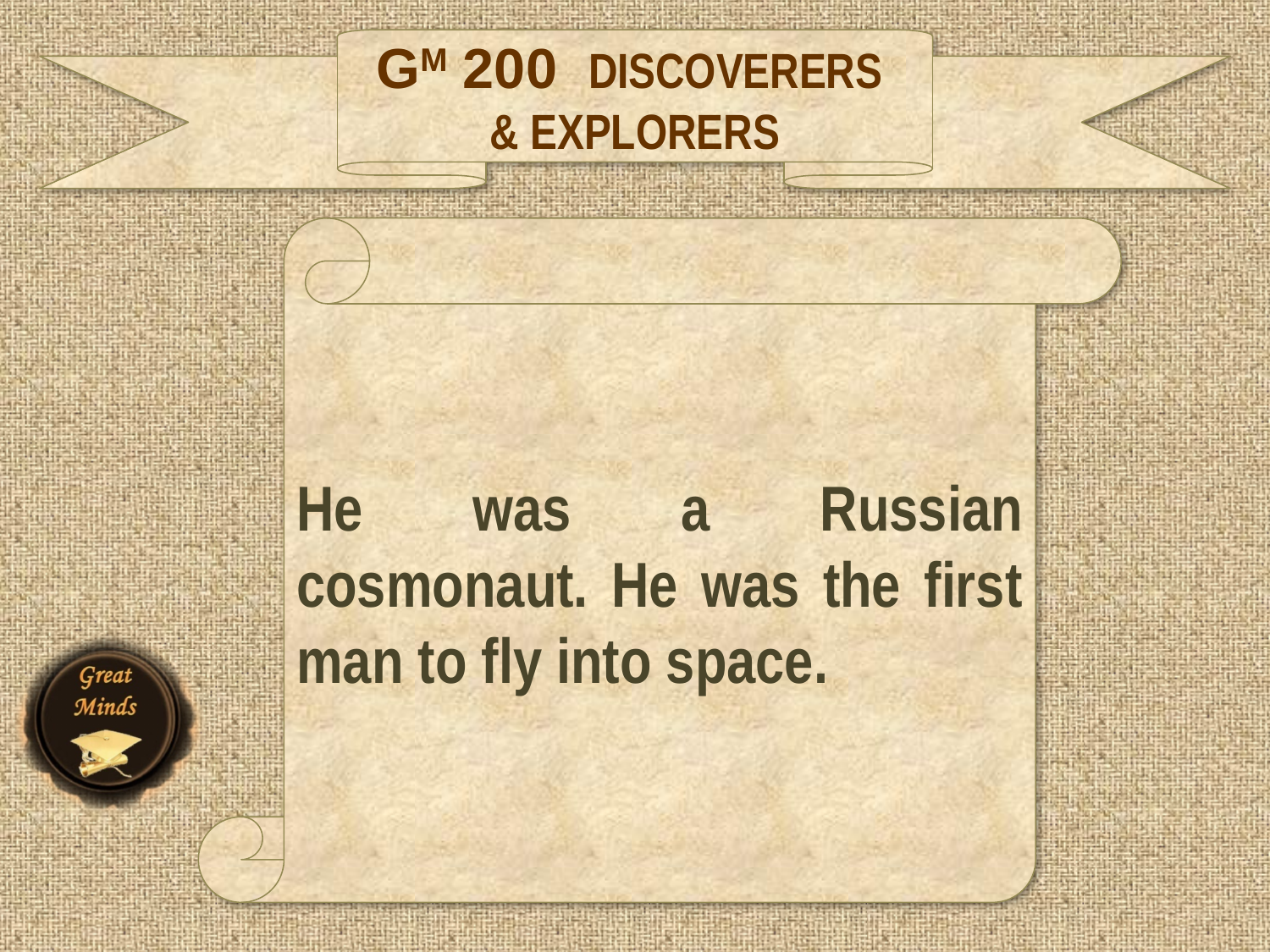

GM 200  DISCOVERERS
& EXPLORERS
He was a Russian cosmonaut. He was the first man to fly into space.